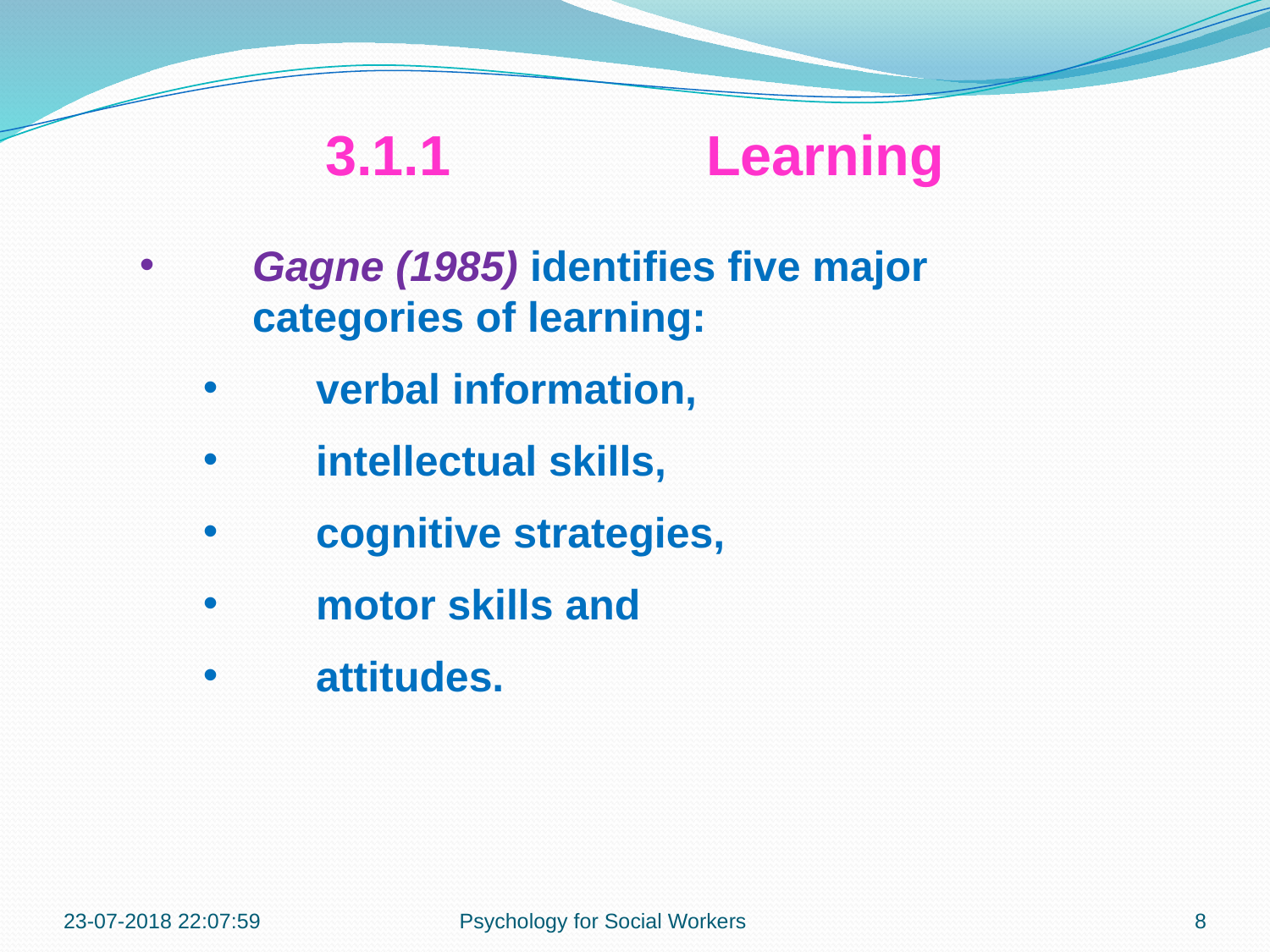

3.1.1 		Learning
Gagne (1985) identifies five major categories of learning:
verbal information,
intellectual skills,
cognitive strategies,
motor skills and
attitudes.
23-07-2018 22:07:59
Psychology for Social Workers
8